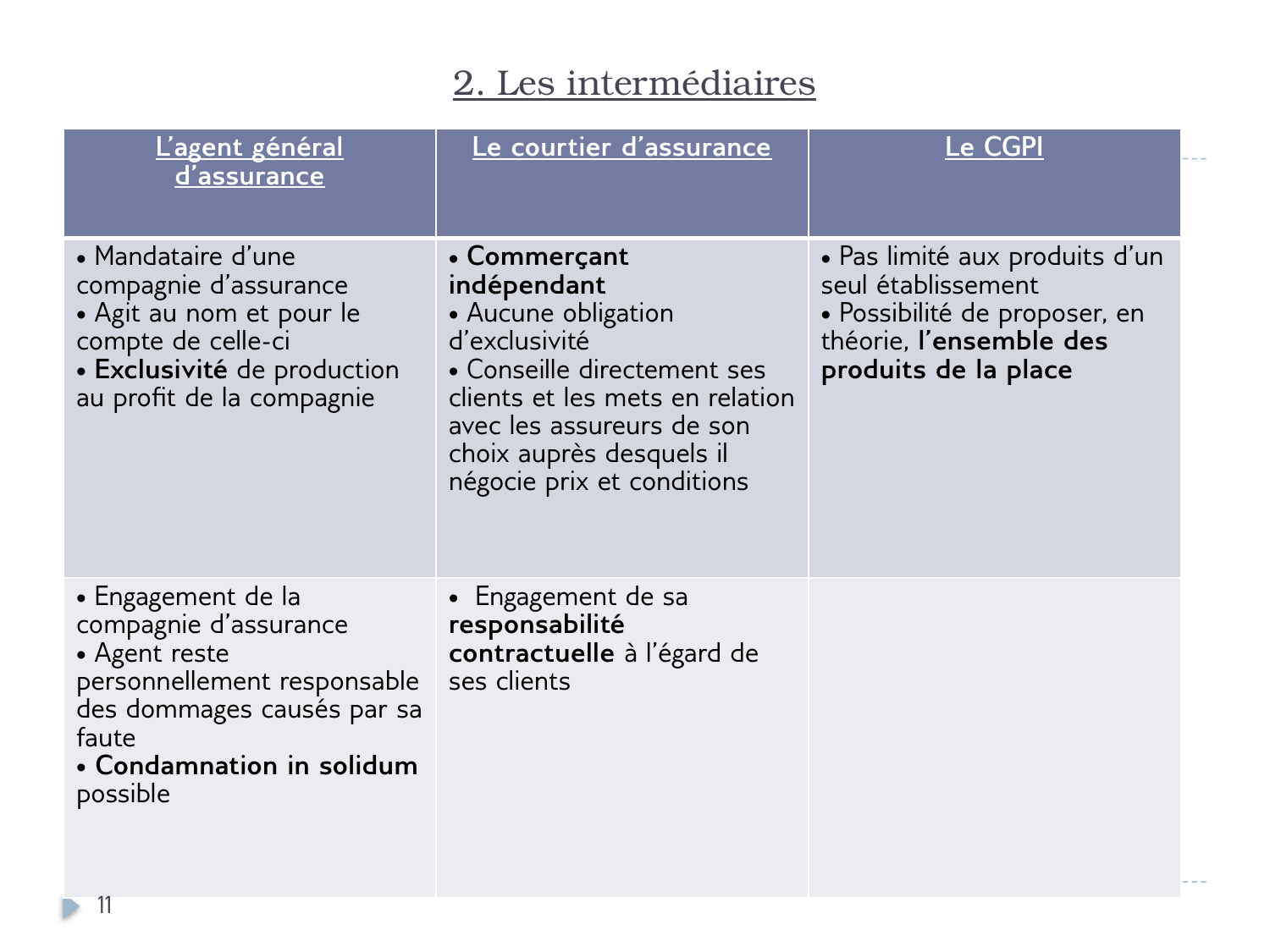

# 2. Les intermédiaires
| L’agent général d’assurance | Le courtier d’assurance | Le CGPI |
| --- | --- | --- |
| Mandataire d’une compagnie d’assurance Agit au nom et pour le compte de celle-ci Exclusivité de production au profit de la compagnie | Commerçant indépendant Aucune obligation d’exclusivité Conseille directement ses clients et les mets en relation avec les assureurs de son choix auprès desquels il négocie prix et conditions | Pas limité aux produits d’un seul établissement Possibilité de proposer, en théorie, l’ensemble des produits de la place |
| Engagement de la compagnie d’assurance Agent reste personnellement responsable des dommages causés par sa faute Condamnation in solidum possible | Engagement de sa responsabilité contractuelle à l’égard de ses clients |  |
11